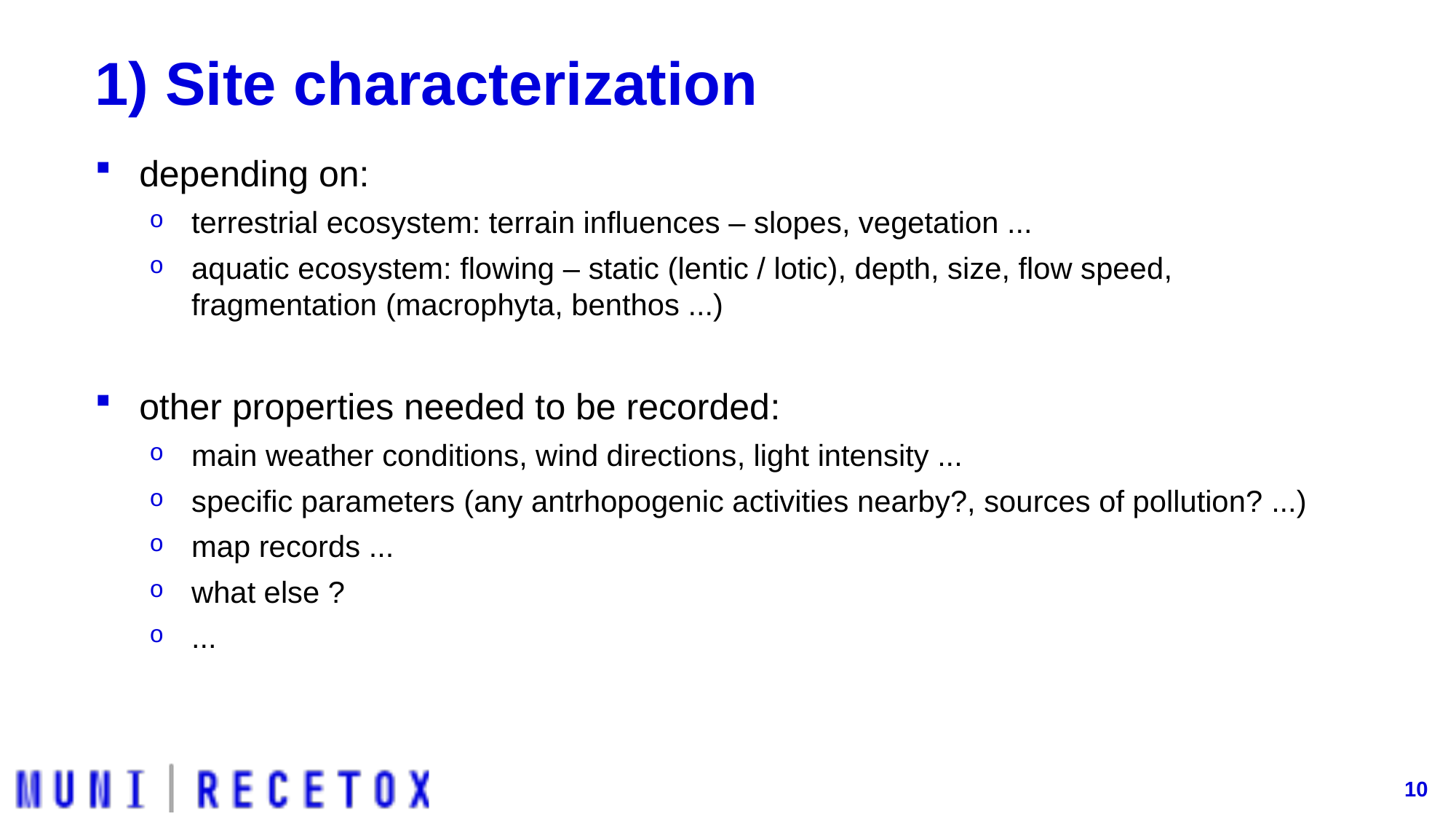

# 1) Site characterization
depending on:
terrestrial ecosystem: terrain influences – slopes, vegetation ...
aquatic ecosystem: flowing – static (lentic / lotic), depth, size, flow speed, fragmentation (macrophyta, benthos ...)

other properties needed to be recorded:
main weather conditions, wind directions, light intensity ...
specific parameters (any antrhopogenic activities nearby?, sources of pollution? ...)
map records ...
what else ?
...

10